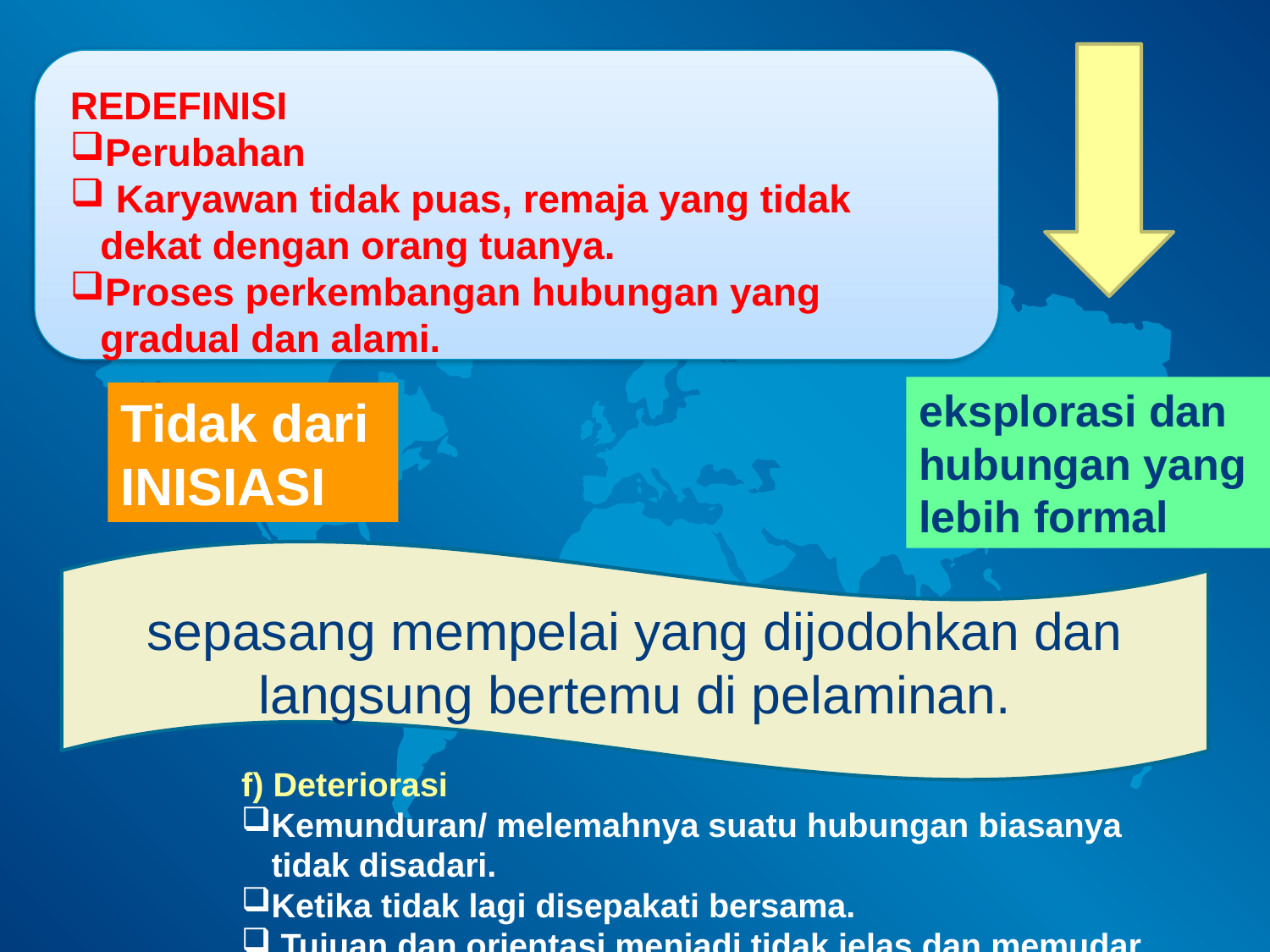

REDEFINISI
Perubahan
 Karyawan tidak puas, remaja yang tidak dekat dengan orang tuanya.
Proses perkembangan hubungan yang gradual dan alami.

eksplorasi dan hubungan yang lebih formal
Tidak dari INISIASI

sepasang mempelai yang dijodohkan dan langsung bertemu di pelaminan.

f) Deteriorasi
Kemunduran/ melemahnya suatu hubungan biasanya tidak disadari.
Ketika tidak lagi disepakati bersama.
 Tujuan dan orientasi menjadi tidak jelas dan memudar.